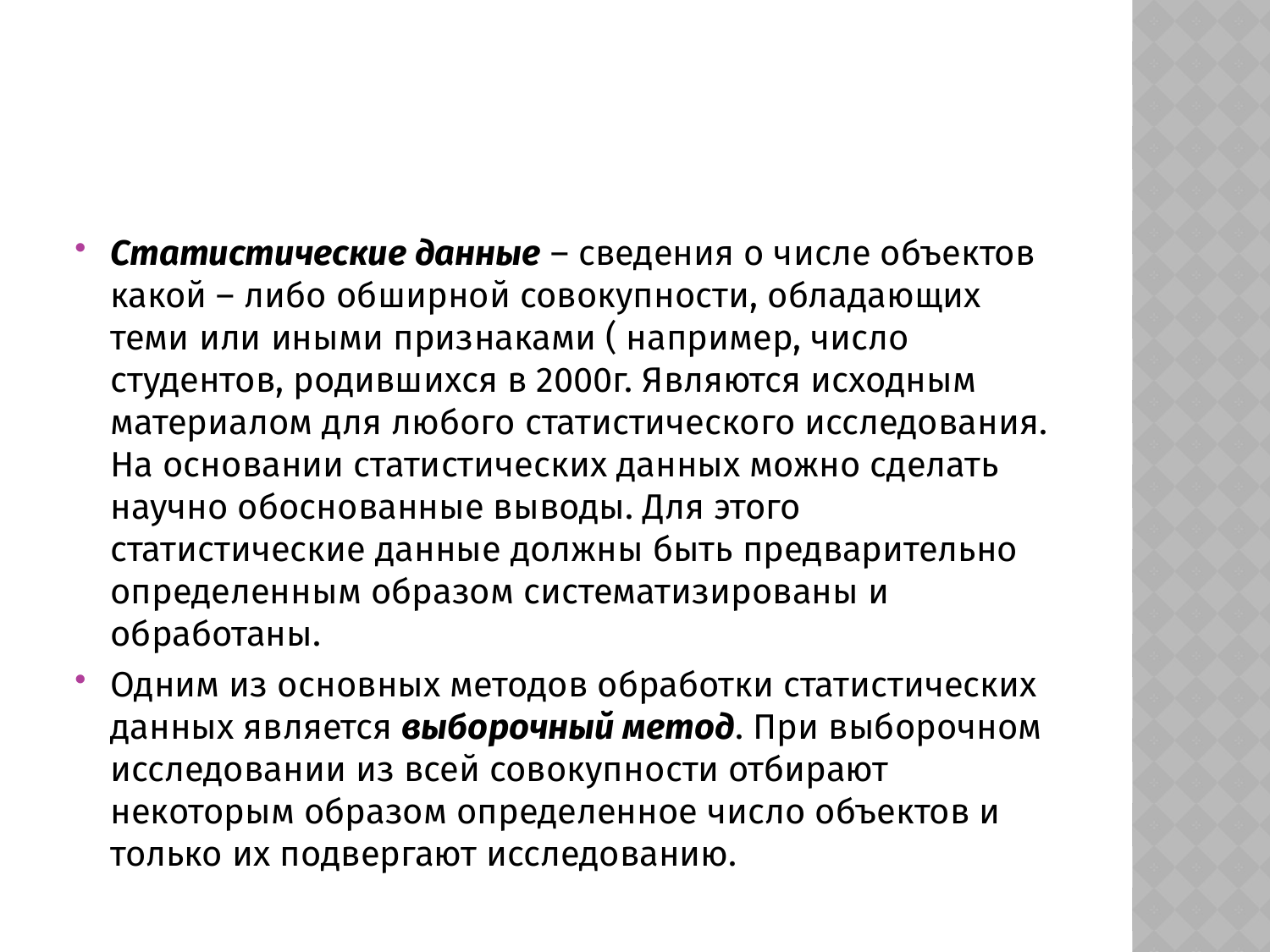

#
Статистические данные – сведения о числе объектов какой – либо обширной совокупности, обладающих теми или иными признаками ( например, число студентов, родившихся в 2000г. Являются исходным материалом для любого статистического исследования. На основании статистических данных можно сделать научно обоснованные выводы. Для этого статистические данные должны быть предварительно определенным образом систематизированы и обработаны.
Одним из основных методов обработки статистических данных является выборочный метод. При выборочном исследовании из всей совокупности отбирают некоторым образом определенное число объектов и только их подвергают исследованию.